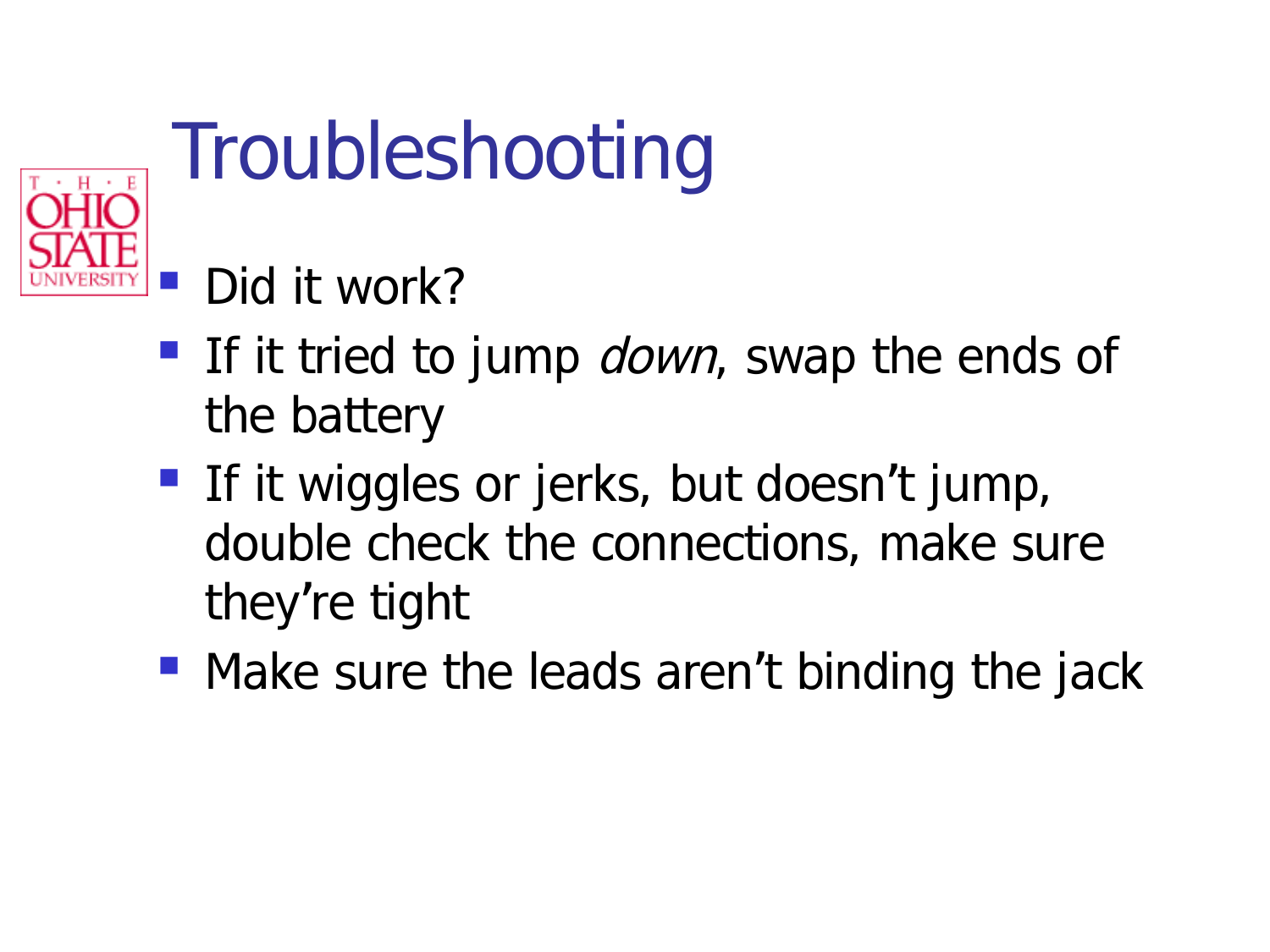

# Troubleshooting

Did it work?
If it tried to jump down, swap the ends of the battery
If it wiggles or jerks, but doesn’t jump, double check the connections, make sure they’re tight
Make sure the leads aren’t binding the jack